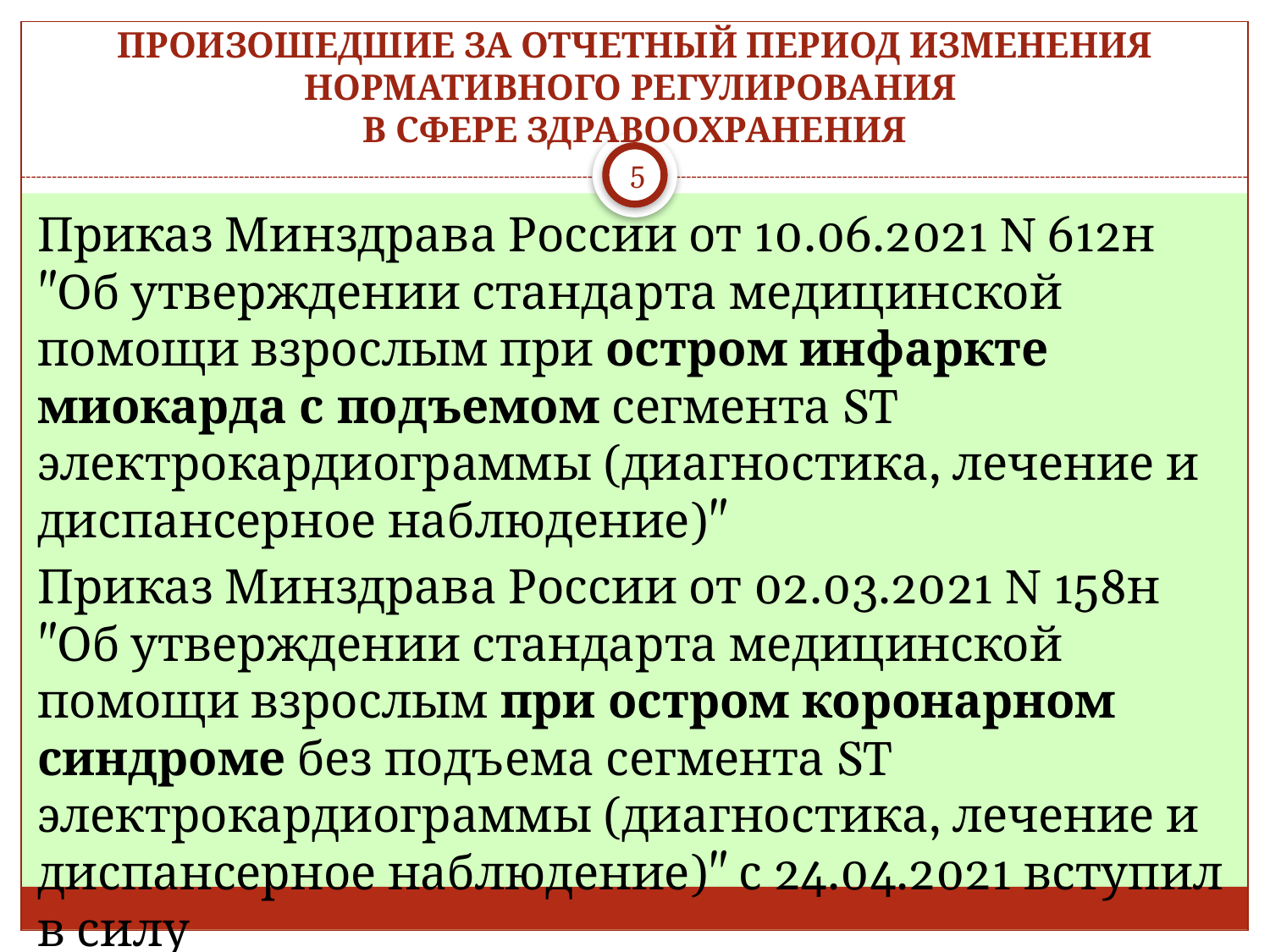

# ПРОИЗОШЕДШИЕ ЗА ОТЧЕТНЫЙ ПЕРИОД ИЗМЕНЕНИЯ НОРМАТИВНОГО РЕГУЛИРОВАНИЯ В СФЕРЕ ЗДРАВООХРАНЕНИЯ
5
Приказ Минздрава России от 10.06.2021 N 612н "Об утверждении стандарта медицинской помощи взрослым при остром инфаркте миокарда с подъемом сегмента ST электрокардиограммы (диагностика, лечение и диспансерное наблюдение)"
Приказ Минздрава России от 02.03.2021 N 158н "Об утверждении стандарта медицинской помощи взрослым при остром коронарном синдроме без подъема сегмента ST электрокардиограммы (диагностика, лечение и диспансерное наблюдение)" с 24.04.2021 вступил в силу